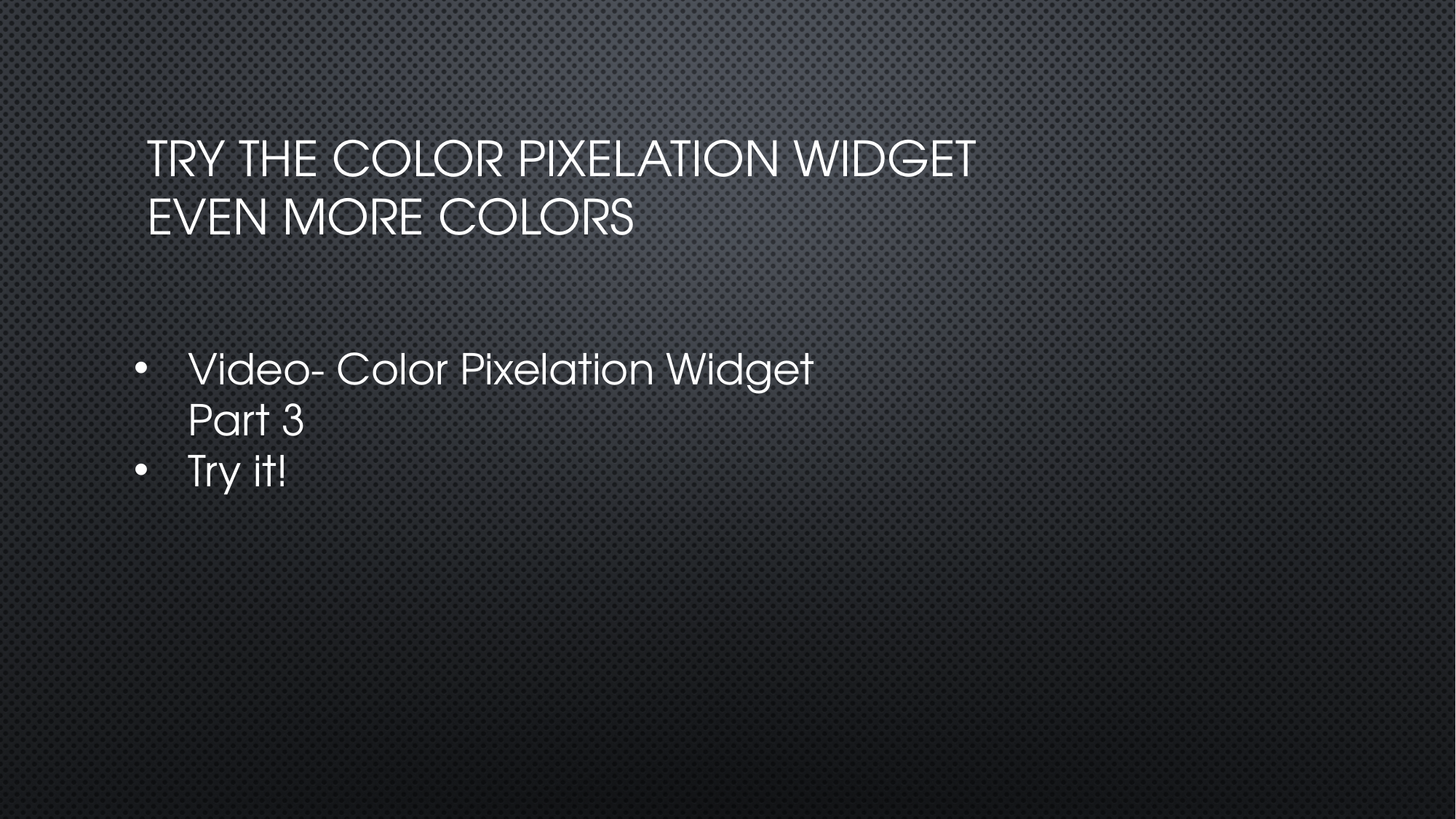

# Try the Color Pixelation Widget Even More Colors
Video- Color Pixelation Widget Part 3
Try it!